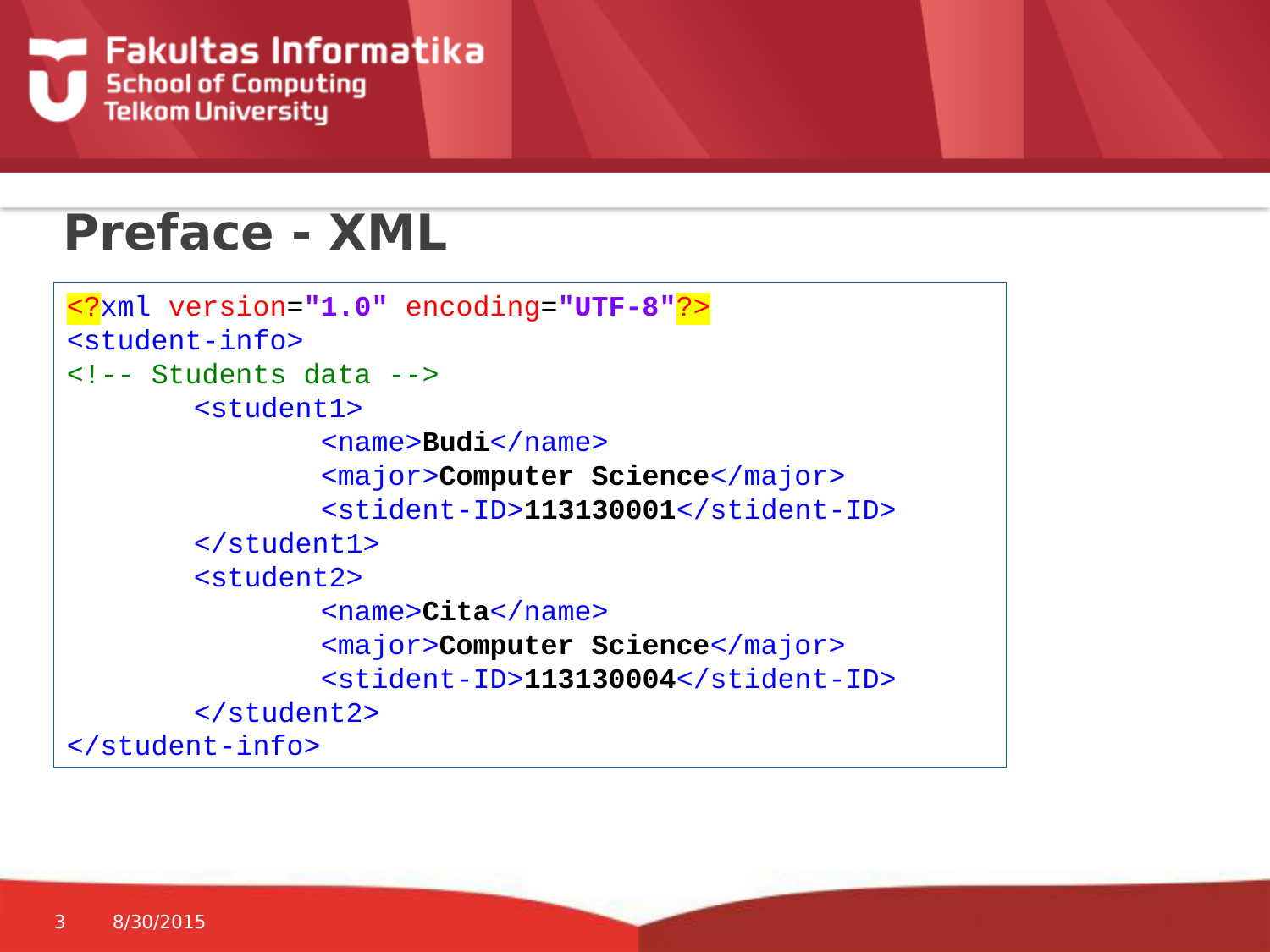

# Preface - XML
<?xml version="1.0" encoding="UTF-8"?>
<student-info>
<!-- Students data -->
	<student1>
		<name>Budi</name>
		<major>Computer Science</major>
		<stident-ID>113130001</stident-ID>
	</student1>
	<student2>
		<name>Cita</name>
		<major>Computer Science</major>
		<stident-ID>113130004</stident-ID>
	</student2>
</student-info>

3
8/30/2015